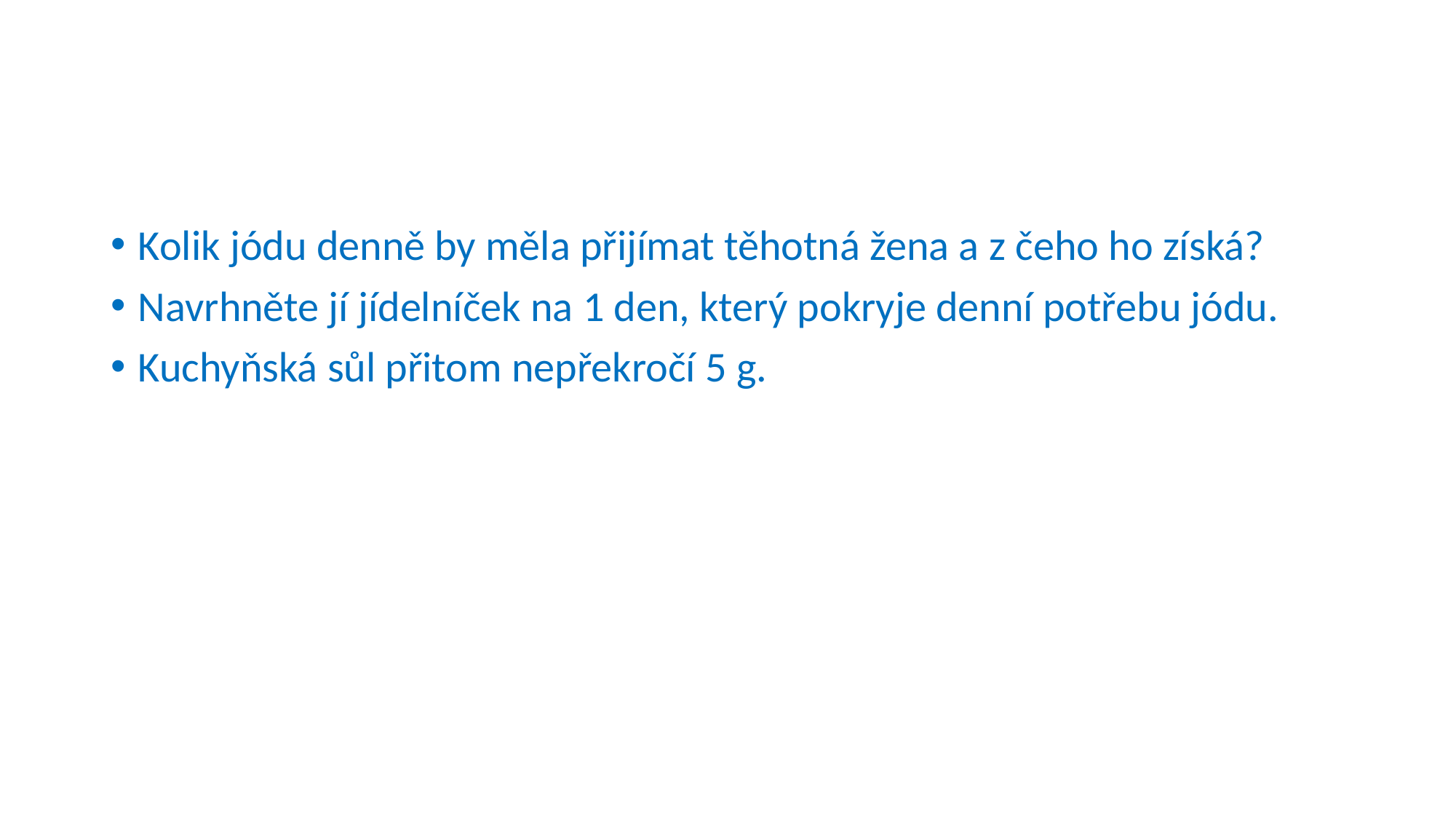

#
Kolik jódu denně by měla přijímat těhotná žena a z čeho ho získá?
Navrhněte jí jídelníček na 1 den, který pokryje denní potřebu jódu.
Kuchyňská sůl přitom nepřekročí 5 g.